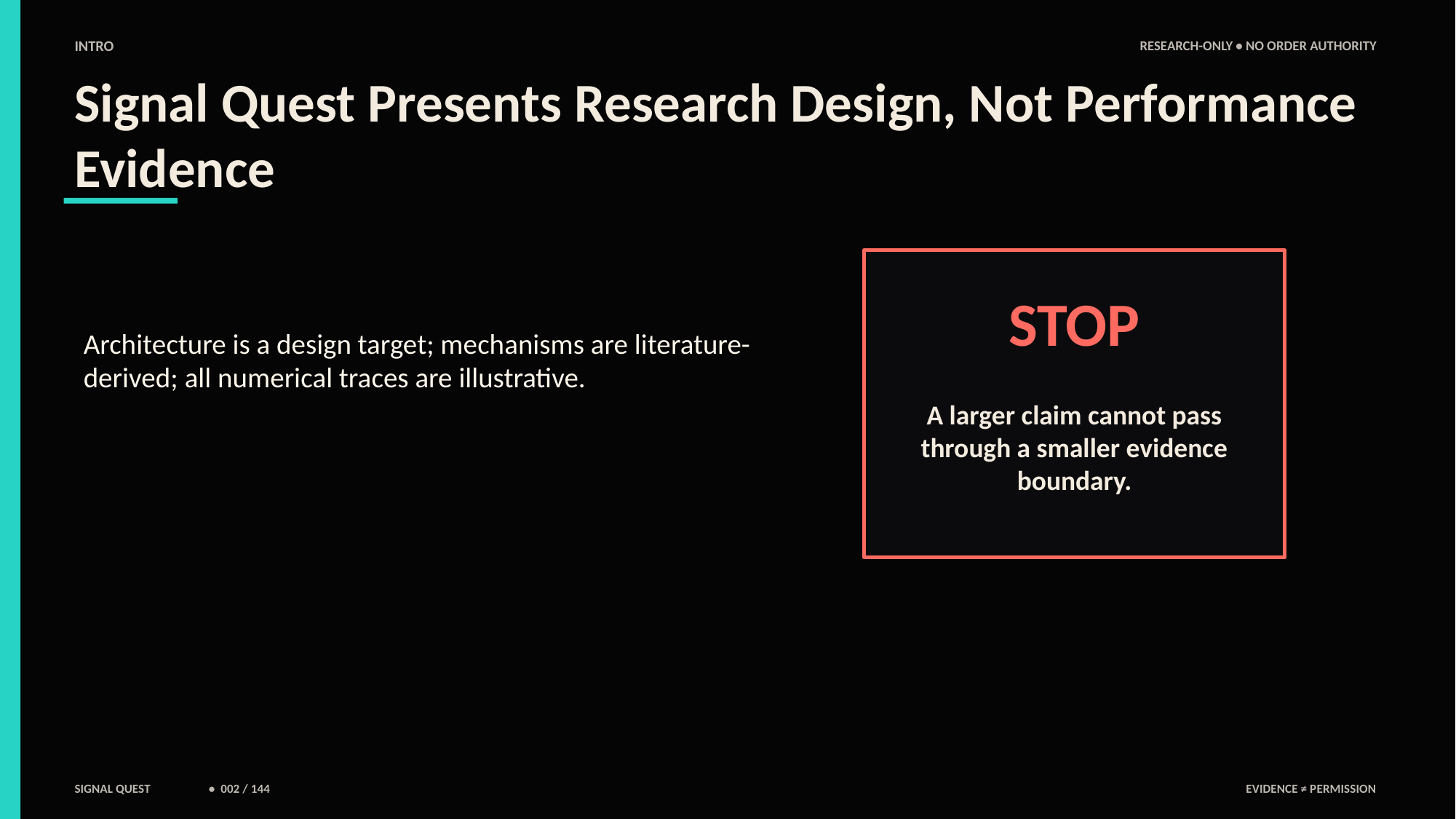

INTRO
RESEARCH-ONLY • NO ORDER AUTHORITY
Signal Quest Presents Research Design, Not Performance Evidence

Architecture is a design target; mechanisms are literature-derived; all numerical traces are illustrative.
STOP
A larger claim cannot pass through a smaller evidence boundary.
SIGNAL QUEST
•  002 / 144
EVIDENCE ≠ PERMISSION